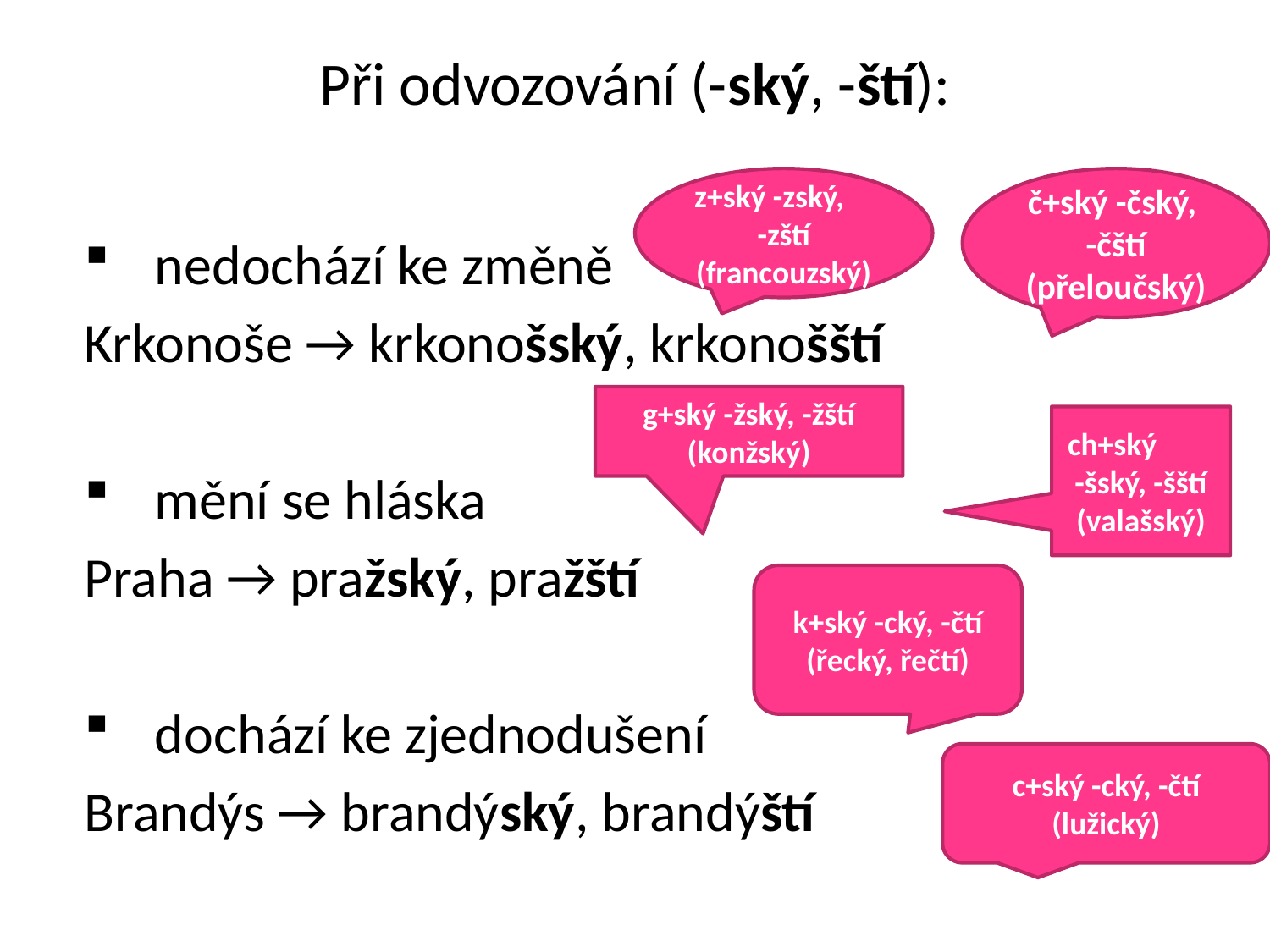

# Při odvozování (-ský, -ští):
z+ský -zský,     -zští (francouzský)
č+ský -čský,  -čští (přeloučský)
nedochází ke změně
Krkonoše → krkonošský, krkonošští

mění se hláska
Praha → pražský, pražští

dochází ke zjednodušení
Brandýs → brandýský, brandýští

g+ský -žský, -žští (konžský)
ch+ský         -šský, -šští (valašský)
k+ský -cký, -čtí (řecký, řečtí)
c+ský -cký, -čtí (lužický)